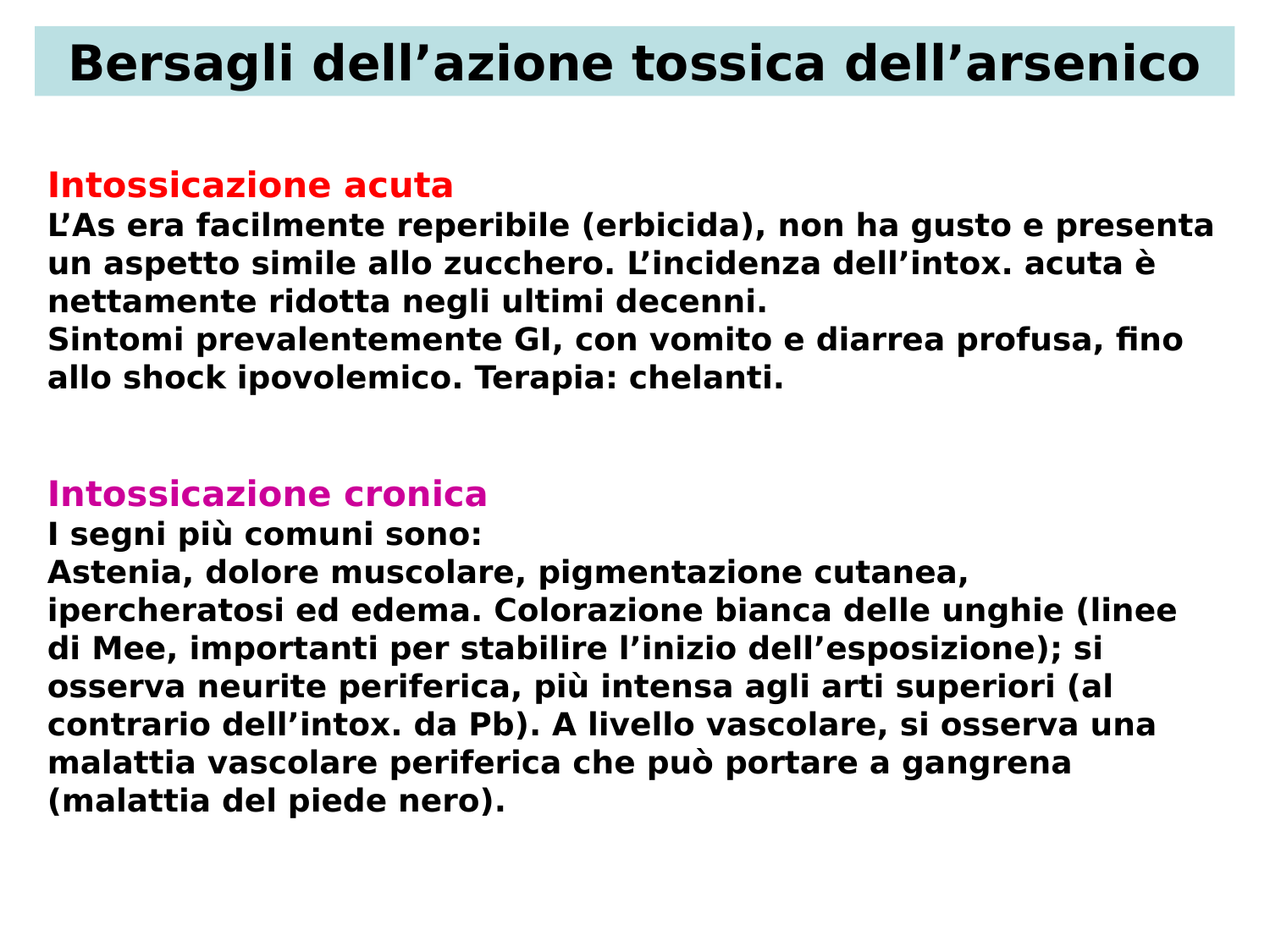

Bersagli dell’azione tossica dell’arsenico
Intossicazione acuta
L’As era facilmente reperibile (erbicida), non ha gusto e presenta un aspetto simile allo zucchero. L’incidenza dell’intox. acuta è nettamente ridotta negli ultimi decenni.
Sintomi prevalentemente GI, con vomito e diarrea profusa, fino allo shock ipovolemico. Terapia: chelanti.

Intossicazione cronica
I segni più comuni sono:
Astenia, dolore muscolare, pigmentazione cutanea, ipercheratosi ed edema. Colorazione bianca delle unghie (linee di Mee, importanti per stabilire l’inizio dell’esposizione); si osserva neurite periferica, più intensa agli arti superiori (al contrario dell’intox. da Pb). A livello vascolare, si osserva una malattia vascolare periferica che può portare a gangrena (malattia del piede nero).